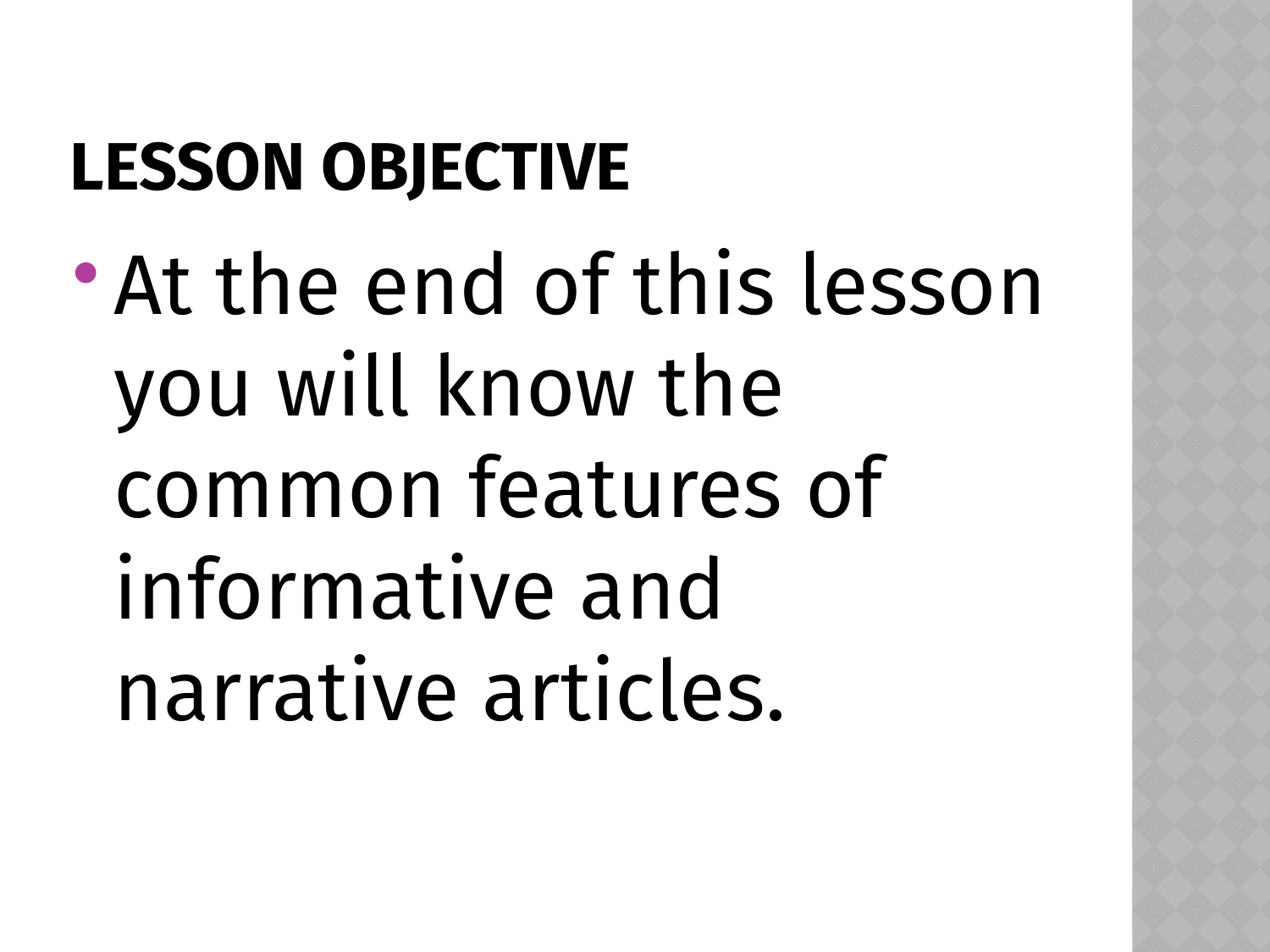

# Lesson Objective
At the end of this lesson you will know the common features of informative and narrative articles.